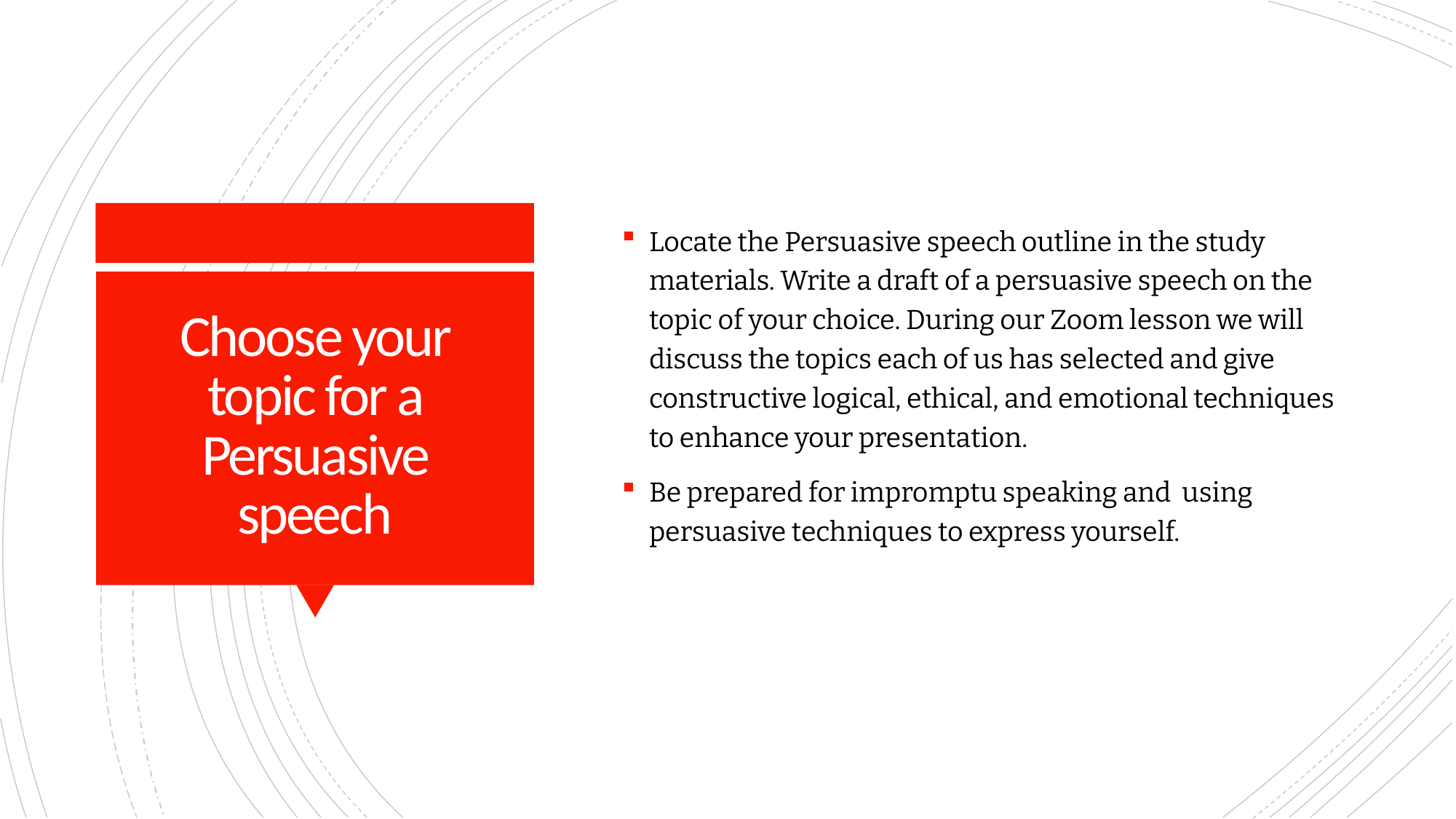

Locate the Persuasive speech outline in the study materials. Write a draft of a persuasive speech on the topic of your choice. During our Zoom lesson we will discuss the topics each of us has selected and give constructive logical, ethical, and emotional techniques to enhance your presentation.
Be prepared for impromptu speaking and  using persuasive techniques to express yourself.

# Choose your topic for a Persuasive speech